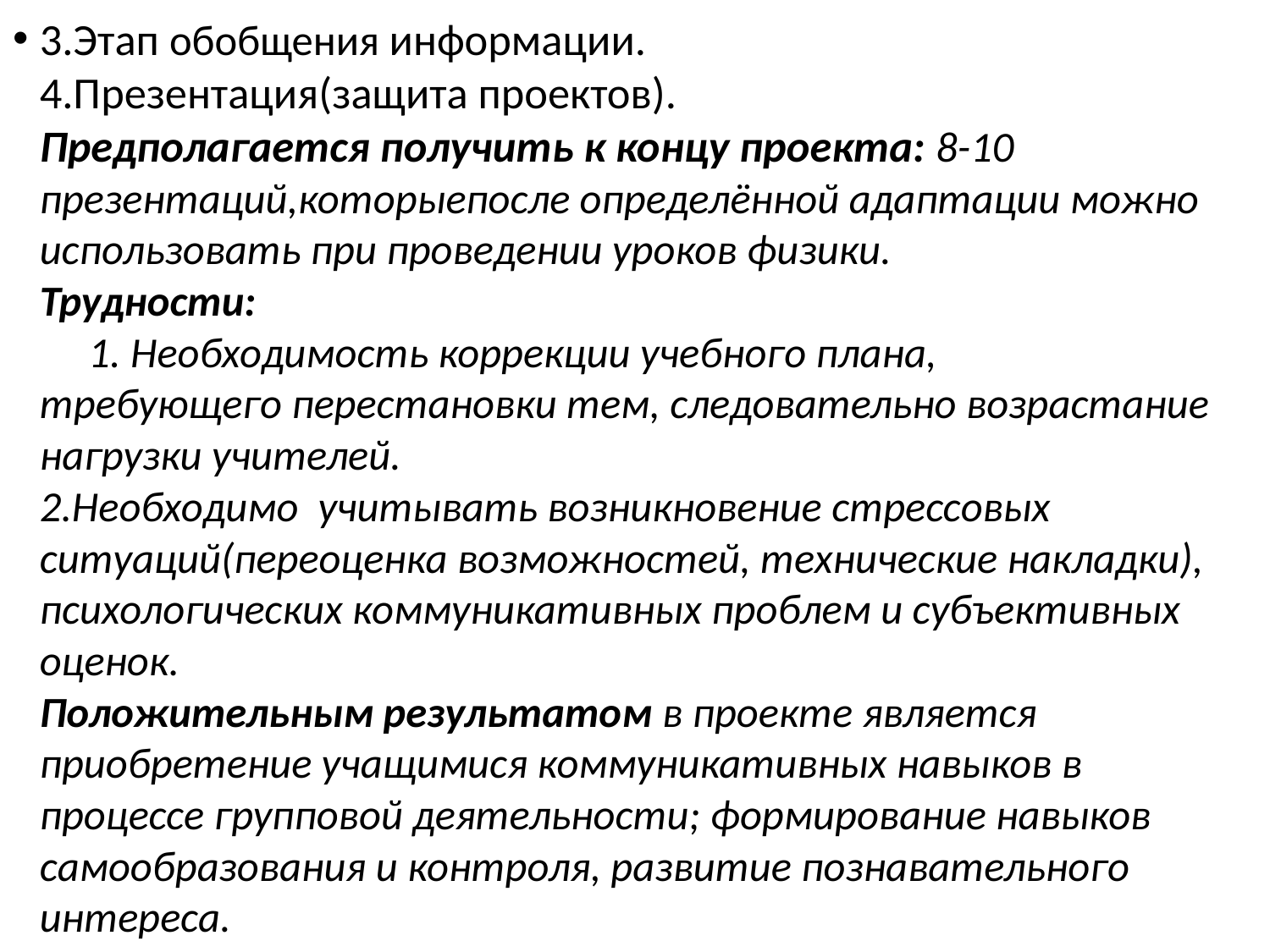

# 3.Этап обобщения информации. 4.Презентация(защита проектов). Предполагается получить к концу проекта: 8-10 презентаций,которыепосле определённой адаптации можно использовать при проведении уроков физики. Трудности: 1. Необходимость коррекции учебного плана, требующего перестановки тем, следовательно возрастание нагрузки учителей. 2.Необходимо  учитывать возникновение стрессовых ситуаций(переоценка возможностей, технические накладки), психологических коммуникативных проблем и субъективных оценок. Положительным результатом в проекте является приобретение учащимися коммуникативных навыков в процессе групповой деятельности; формирование навыков самообразования и контроля, развитие познавательного интереса.